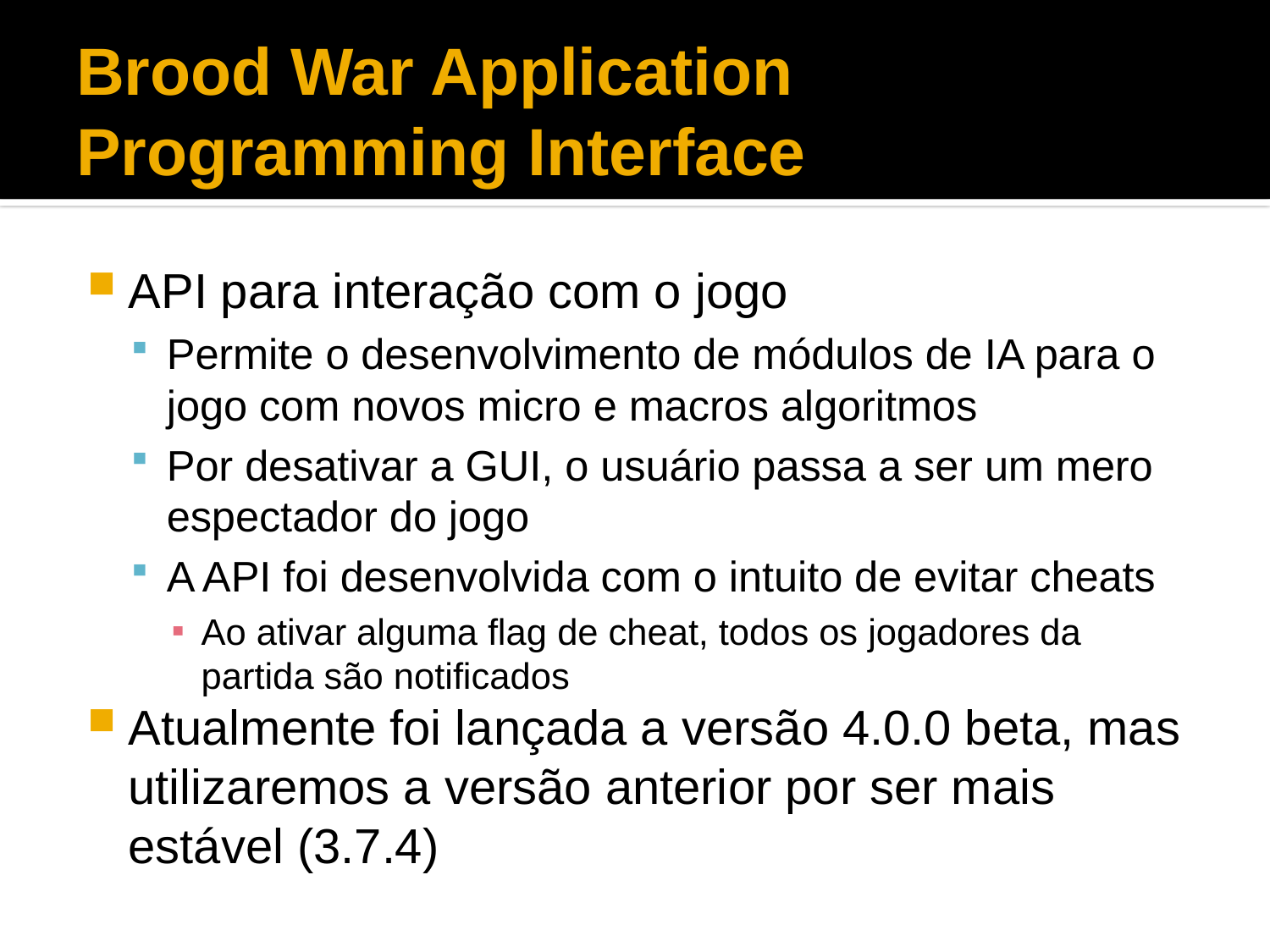

# Brood War Application Programming Interface
API para interação com o jogo
Permite o desenvolvimento de módulos de IA para o jogo com novos micro e macros algoritmos
Por desativar a GUI, o usuário passa a ser um mero espectador do jogo
A API foi desenvolvida com o intuito de evitar cheats
Ao ativar alguma flag de cheat, todos os jogadores da partida são notificados
Atualmente foi lançada a versão 4.0.0 beta, mas utilizaremos a versão anterior por ser mais estável (3.7.4)